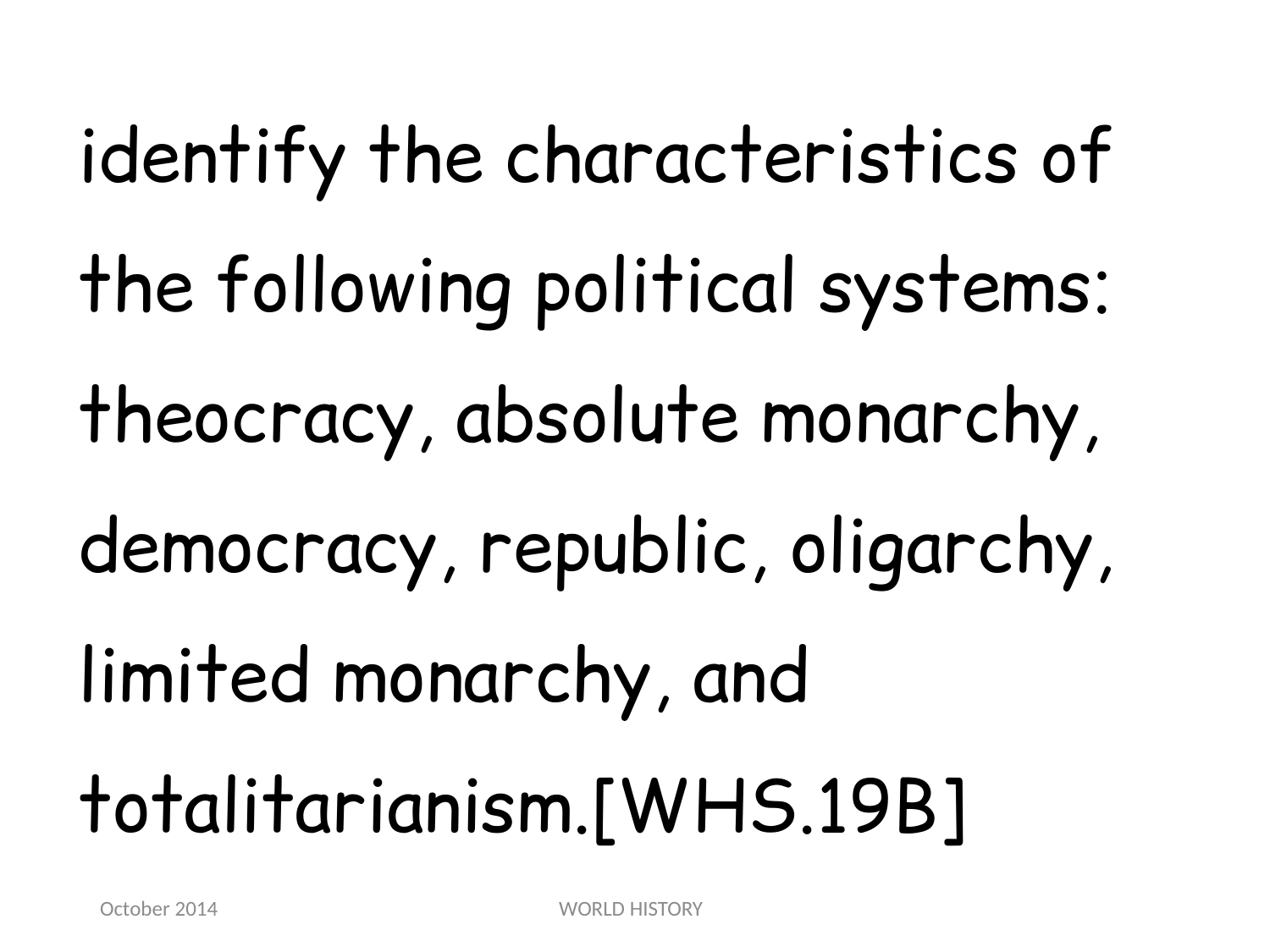

identify the characteristics of the following political systems: theocracy, absolute monarchy, democracy, republic, oligarchy, limited monarchy, and totalitarianism.[WHS.19B]
October 2014
WORLD HISTORY